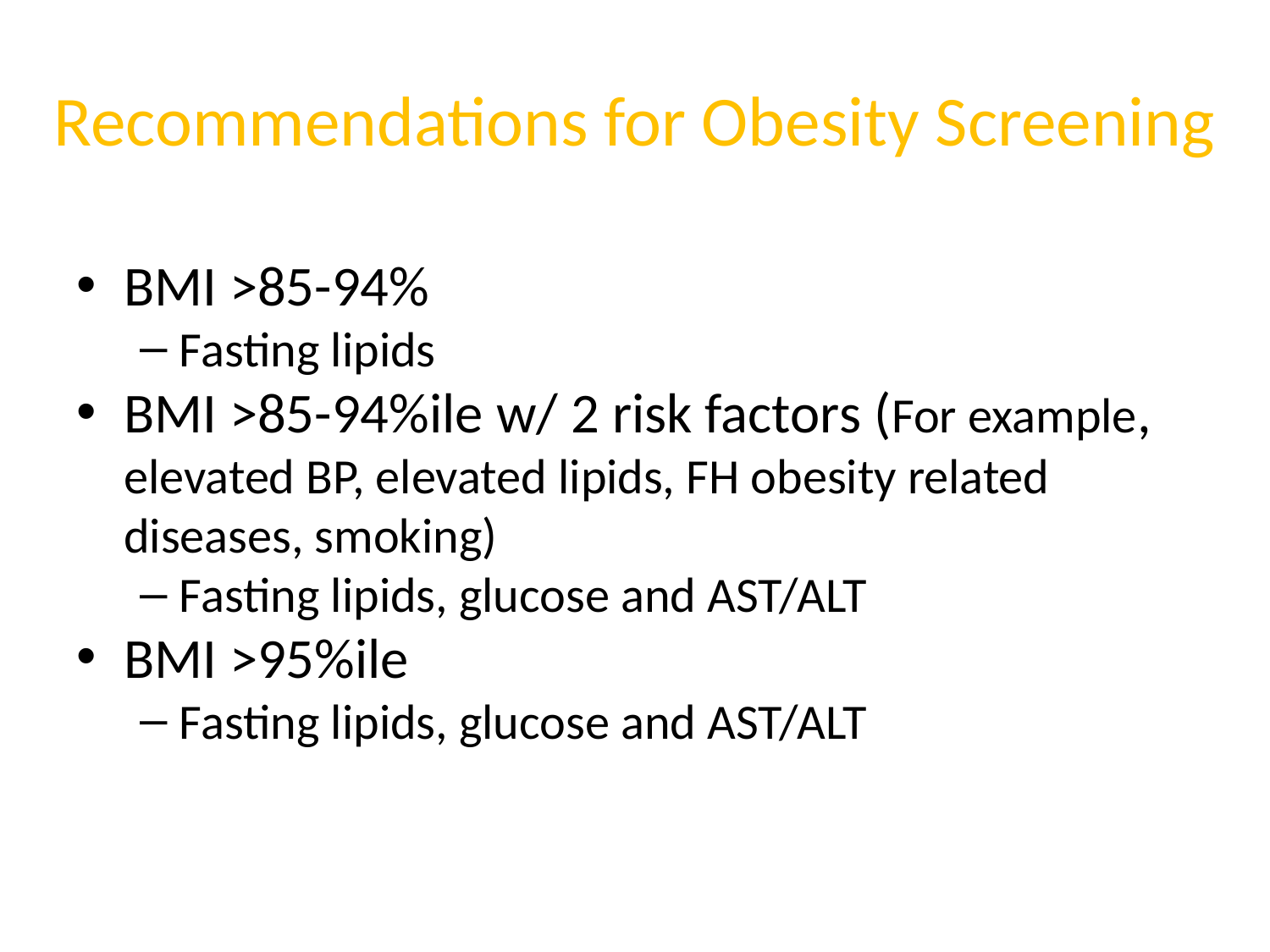

# Recommendations for Obesity Screening
BMI >85-94%
Fasting lipids
BMI >85-94%ile w/ 2 risk factors (For example, elevated BP, elevated lipids, FH obesity related diseases, smoking)
Fasting lipids, glucose and AST/ALT
BMI >95%ile
Fasting lipids, glucose and AST/ALT